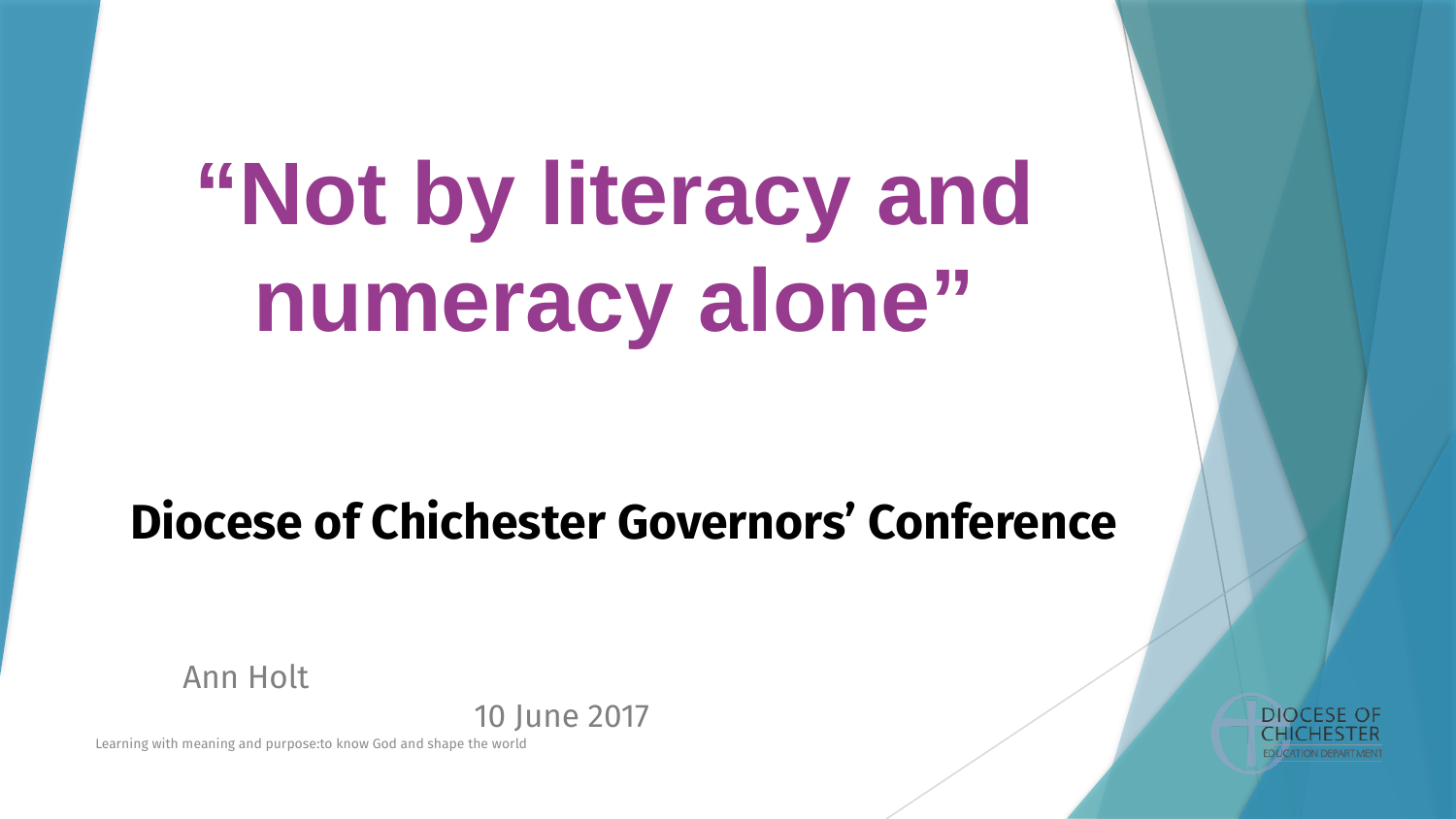

# “Not by literacy and numeracy alone”
Diocese of Chichester Governors’ Conference
Ann Holt								10 June 2017
Learning with meaning and purpose:to know God and shape the world